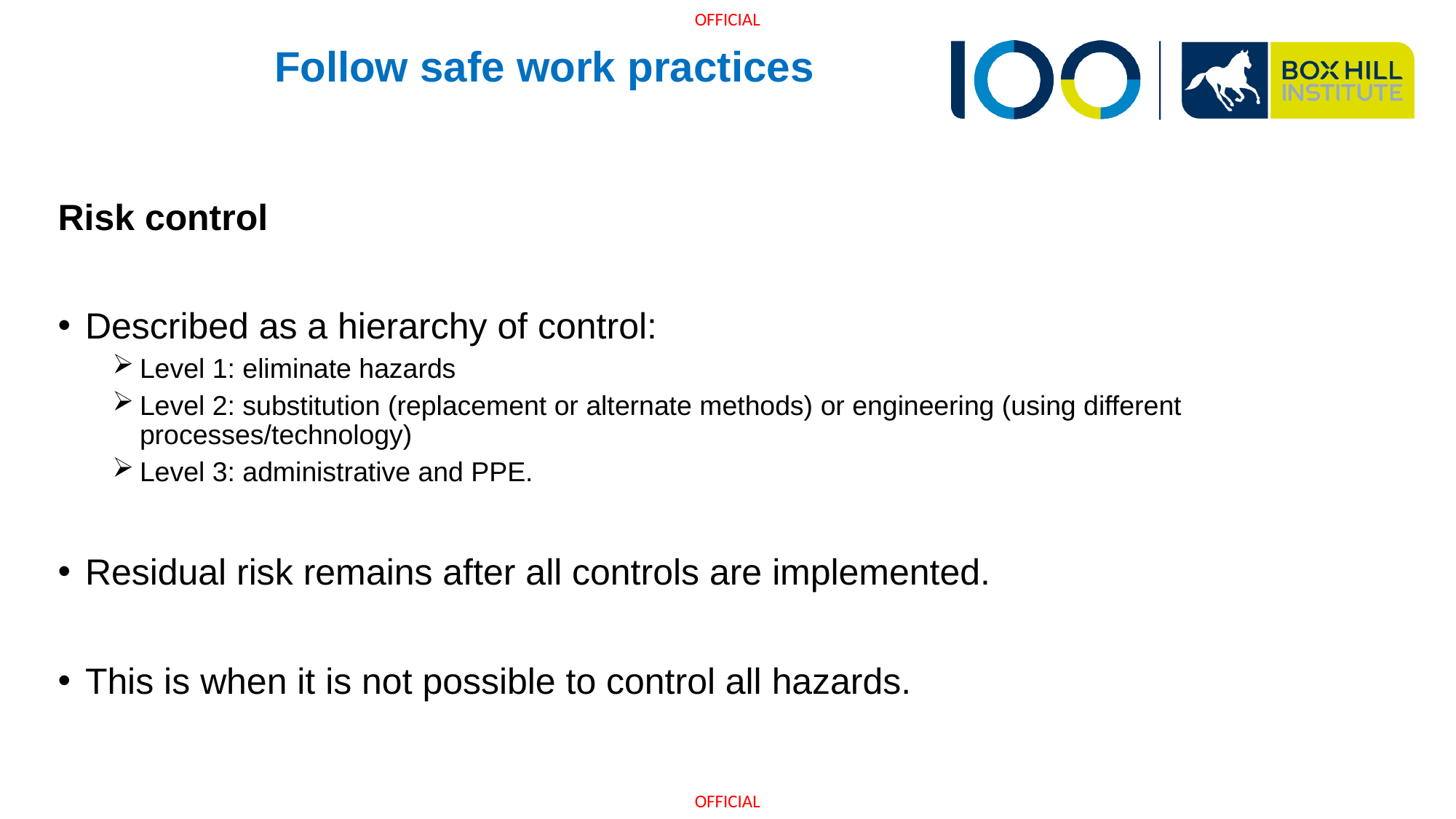

# Follow safe work practices

Risk control

Described as a hierarchy of control:
Level 1: eliminate hazards
Level 2: substitution (replacement or alternate methods) or engineering (using different processes/technology)
Level 3: administrative and PPE.

Residual risk remains after all controls are implemented.

This is when it is not possible to control all hazards.